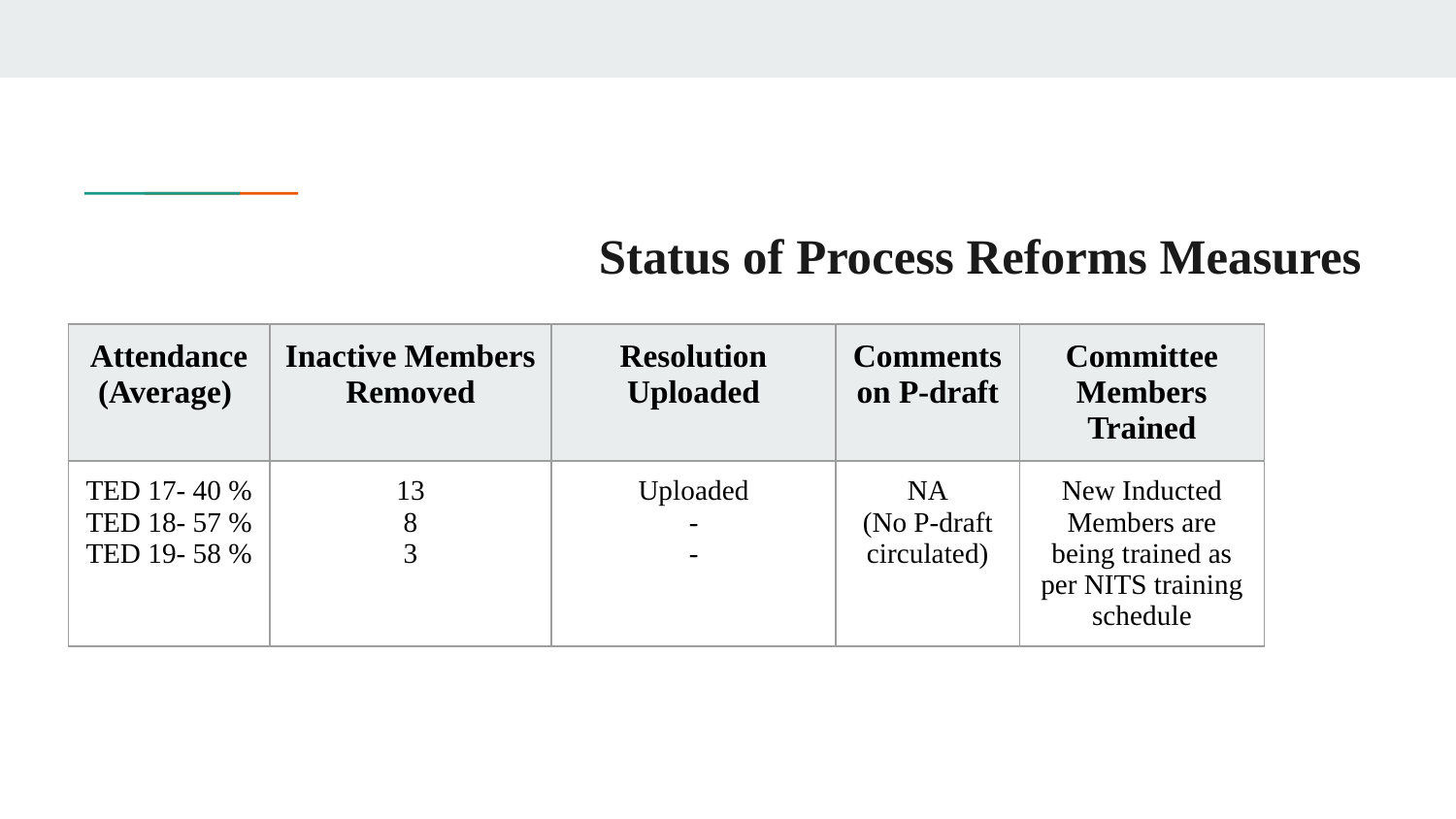

# Status of Process Reforms Measures
| Attendance (Average) | Inactive Members Removed | Resolution Uploaded | Comments on P-draft | Committee Members Trained |
| --- | --- | --- | --- | --- |
| TED 17- 40 % TED 18- 57 % TED 19- 58 % | 13 8 3 | Uploaded - - | NA (No P-draft circulated) | New Inducted Members are being trained as per NITS training schedule |